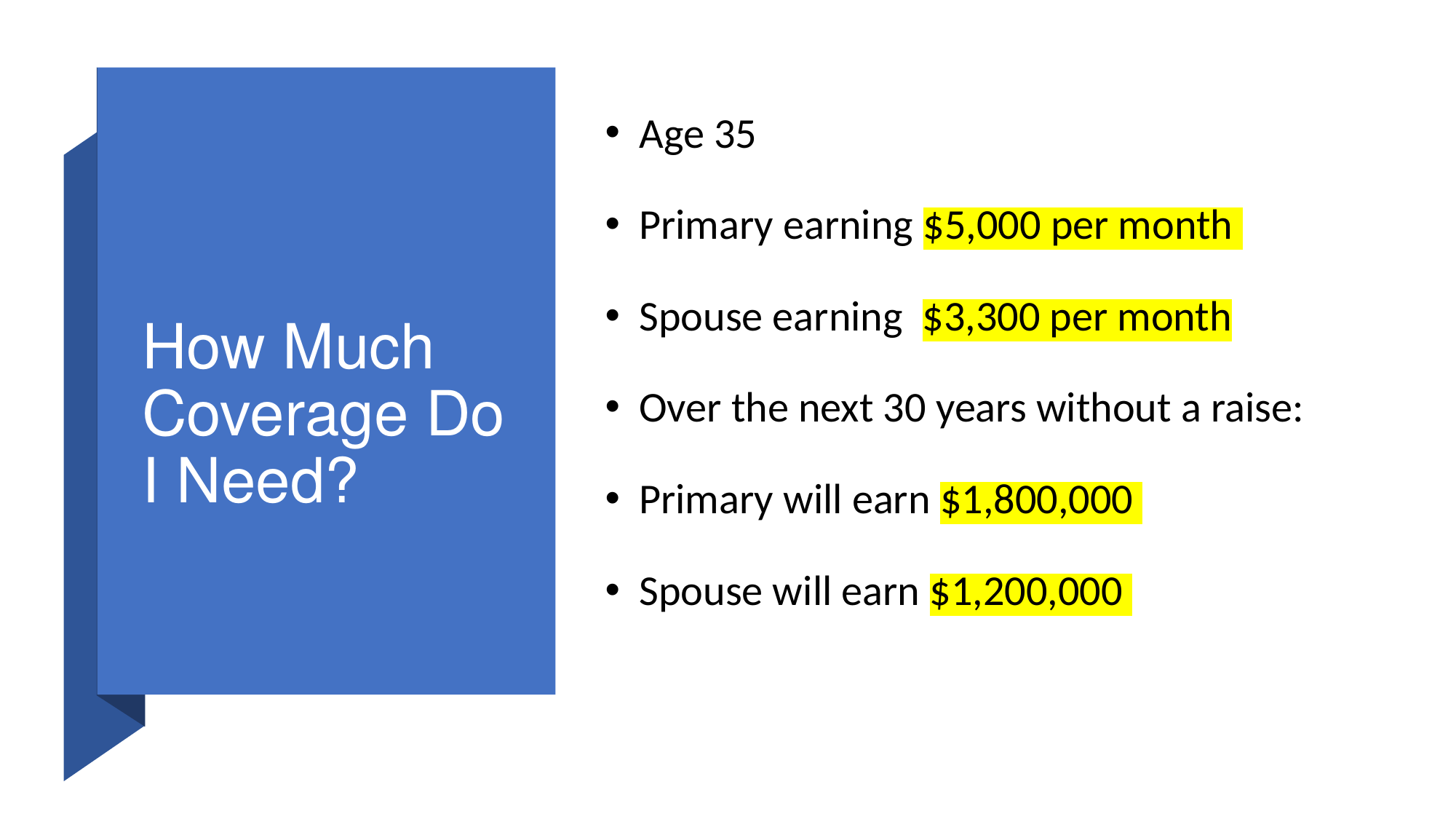

# How Much Coverage Do I Need?
Age 35

Primary earning $5,000 per month

Spouse earning  $3,300 per month

Over the next 30 years without a raise:

Primary will earn $1,800,000

Spouse will earn $1,200,000